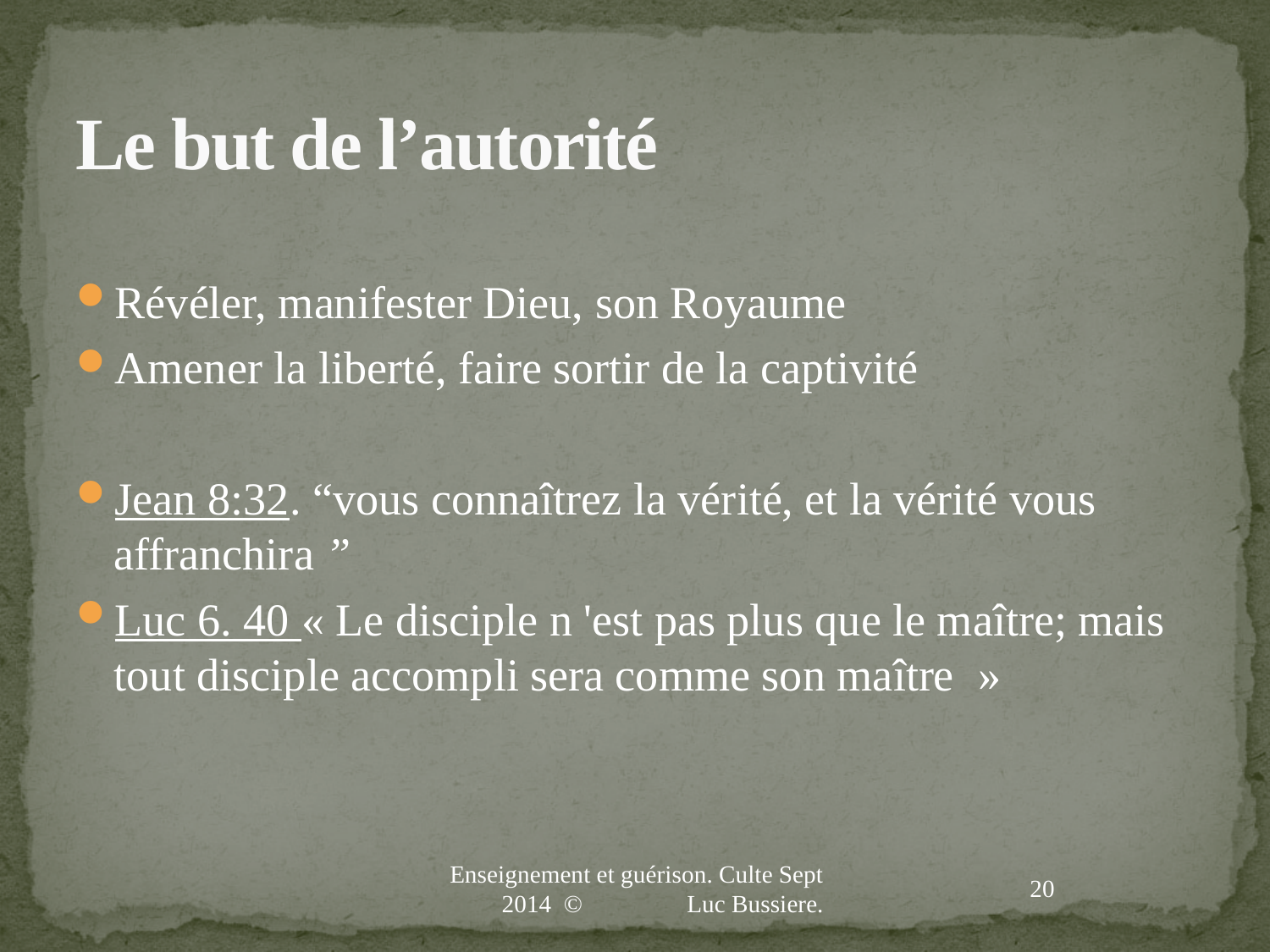

# Le but de l’autorité

Révéler, manifester Dieu, son Royaume
Amener la liberté, faire sortir de la captivité

Jean 8:32. “vous connaîtrez la vérité, et la vérité vous affranchira ”
Luc 6. 40 « Le disciple n 'est pas plus que le maître; mais tout disciple accompli sera comme son maître  »

Enseignement et guérison. Culte Sept 2014  ©                 Luc Bussiere.
20